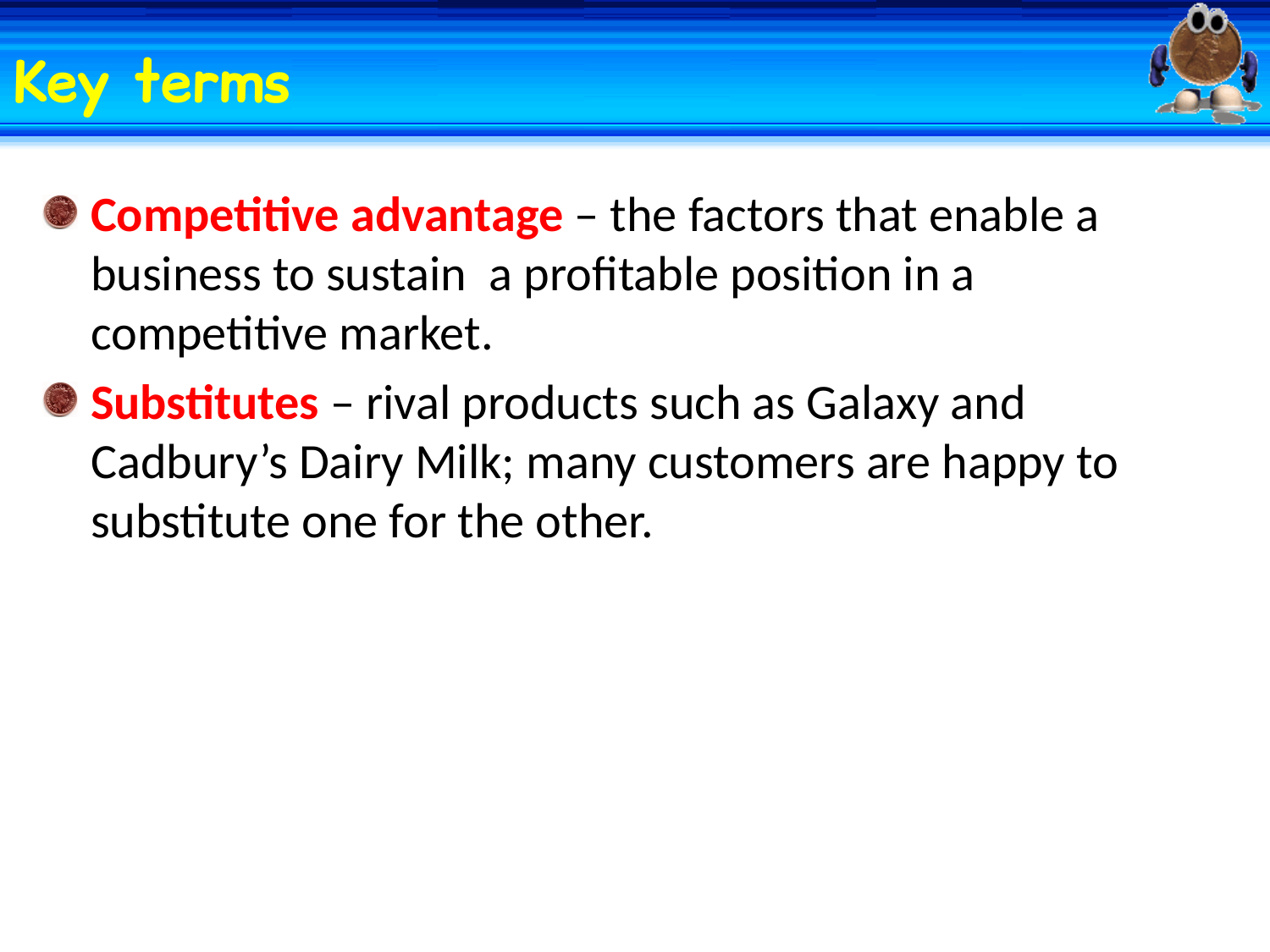

# Key terms
Competitive advantage – the factors that enable a business to sustain  a profitable position in a competitive market.
Substitutes – rival products such as Galaxy and Cadbury’s Dairy Milk; many customers are happy to substitute one for the other.